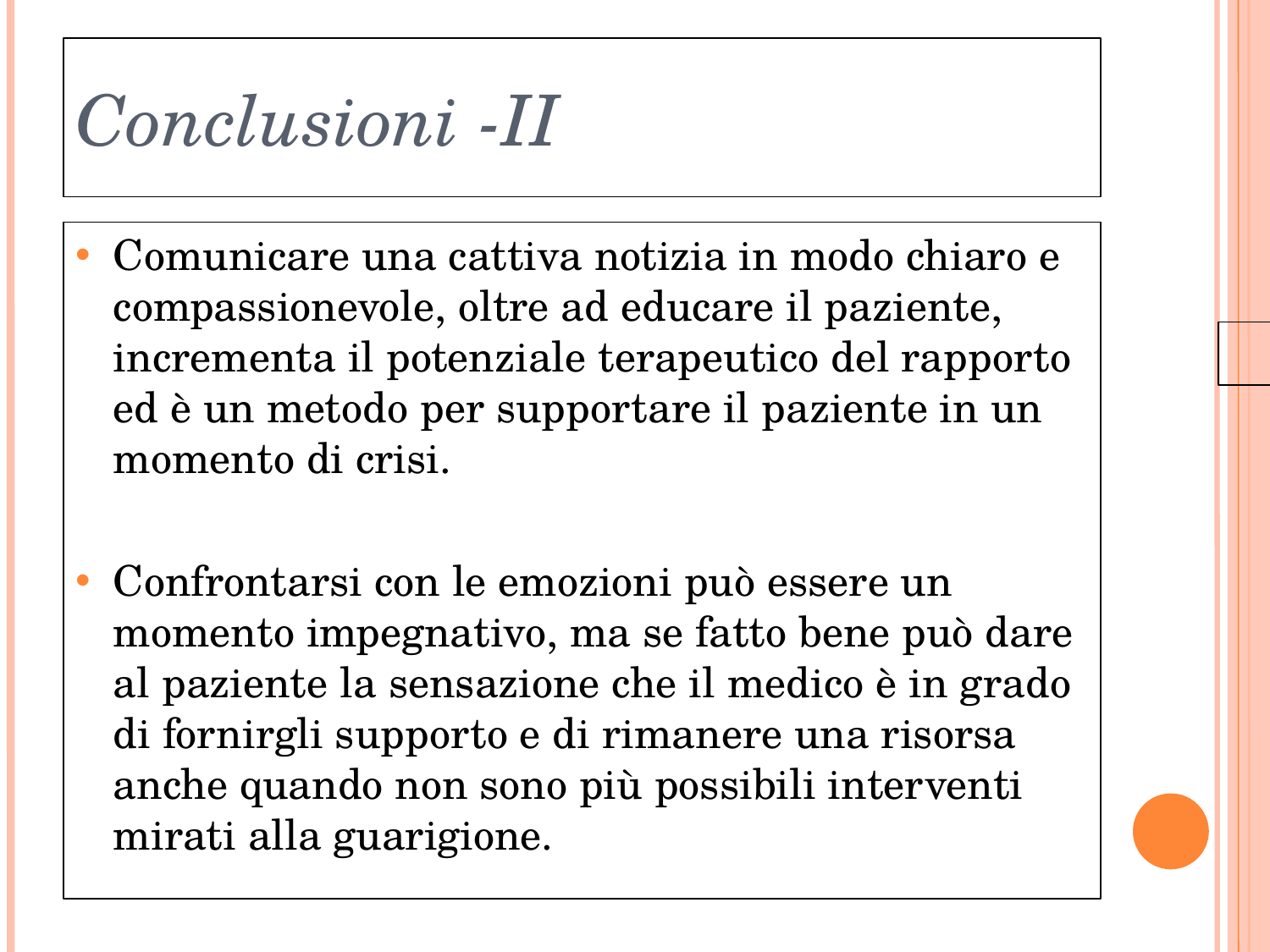

Conclusioni -II
Comunicare una cattiva notizia in modo chiaro e compassionevole, oltre ad educare il paziente, incrementa il potenziale terapeutico del rapporto ed è un metodo per supportare il paziente in un momento di crisi.

Confrontarsi con le emozioni può essere un momento impegnativo, ma se fatto bene può dare al paziente la sensazione che il medico è in grado di fornirgli supporto e di rimanere una risorsa anche quando non sono più possibili interventi mirati alla guarigione.